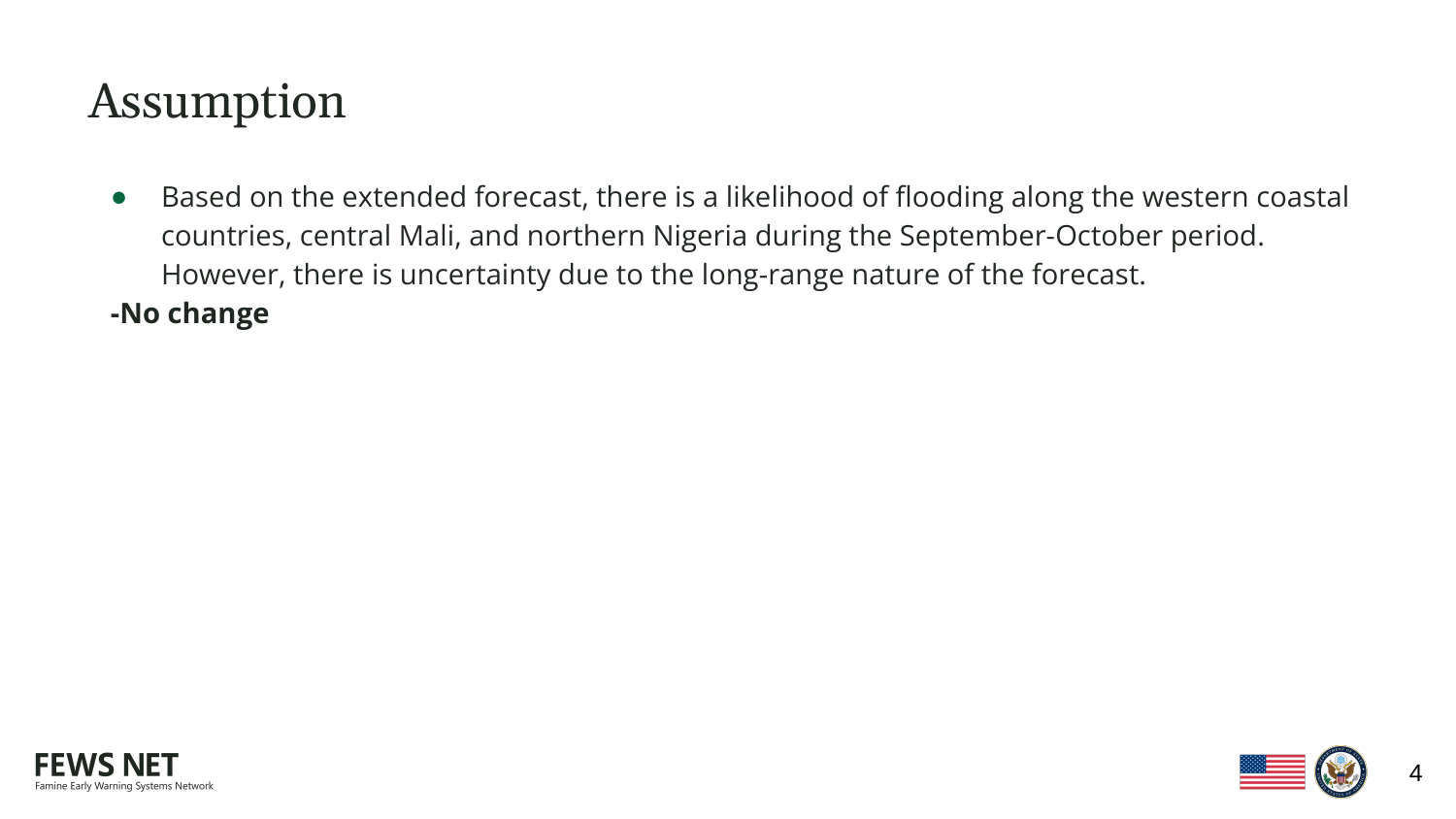

# Assumption
Based on the extended forecast, there is a likelihood of flooding along the western coastal countries, central Mali, and northern Nigeria during the September-October period. However, there is uncertainty due to the long-range nature of the forecast.
-No change

4